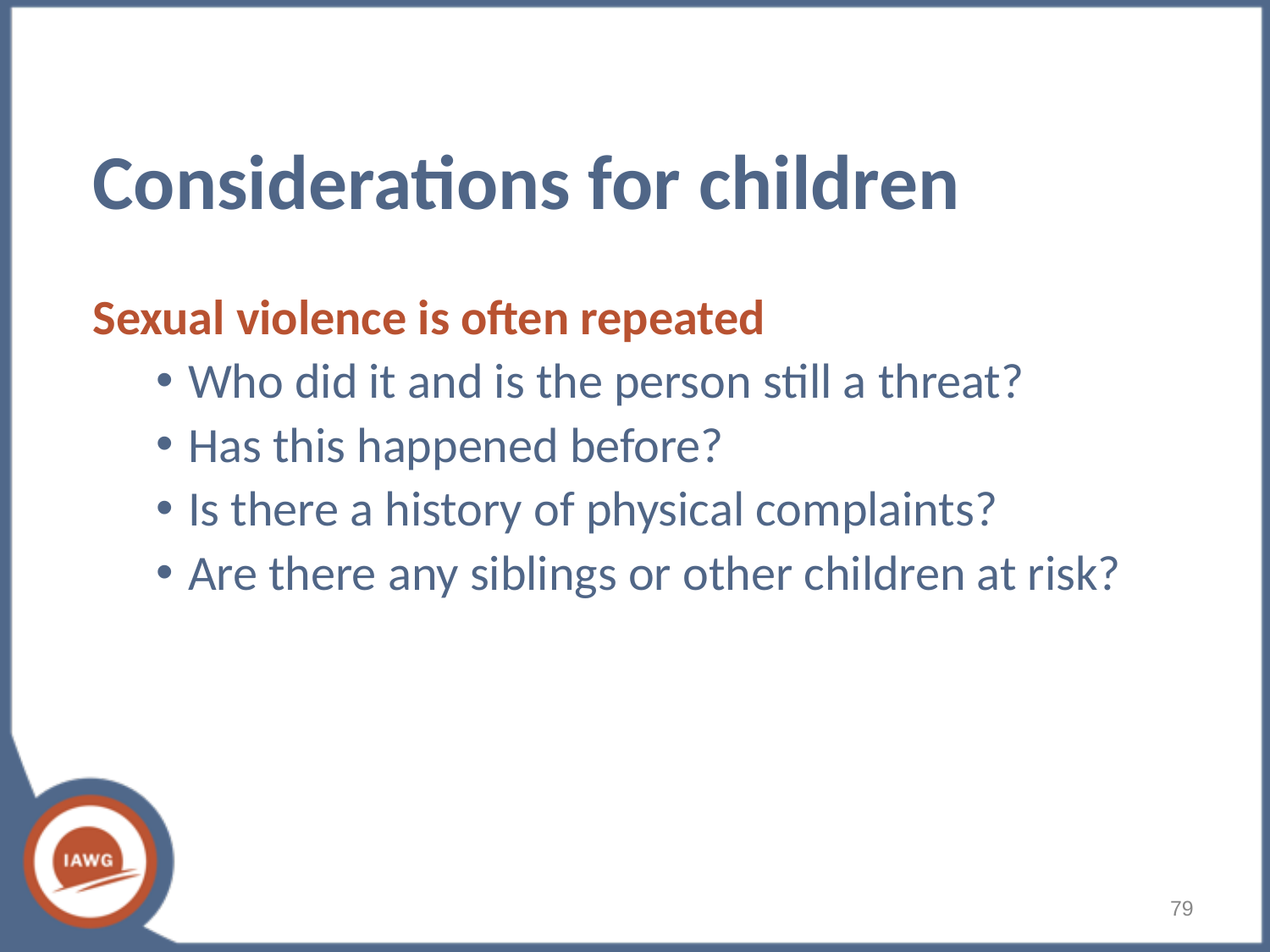

# Considerations for children
Sexual violence is often repeated
Who did it and is the person still a threat?
Has this happened before?
Is there a history of physical complaints?
Are there any siblings or other children at risk?
79